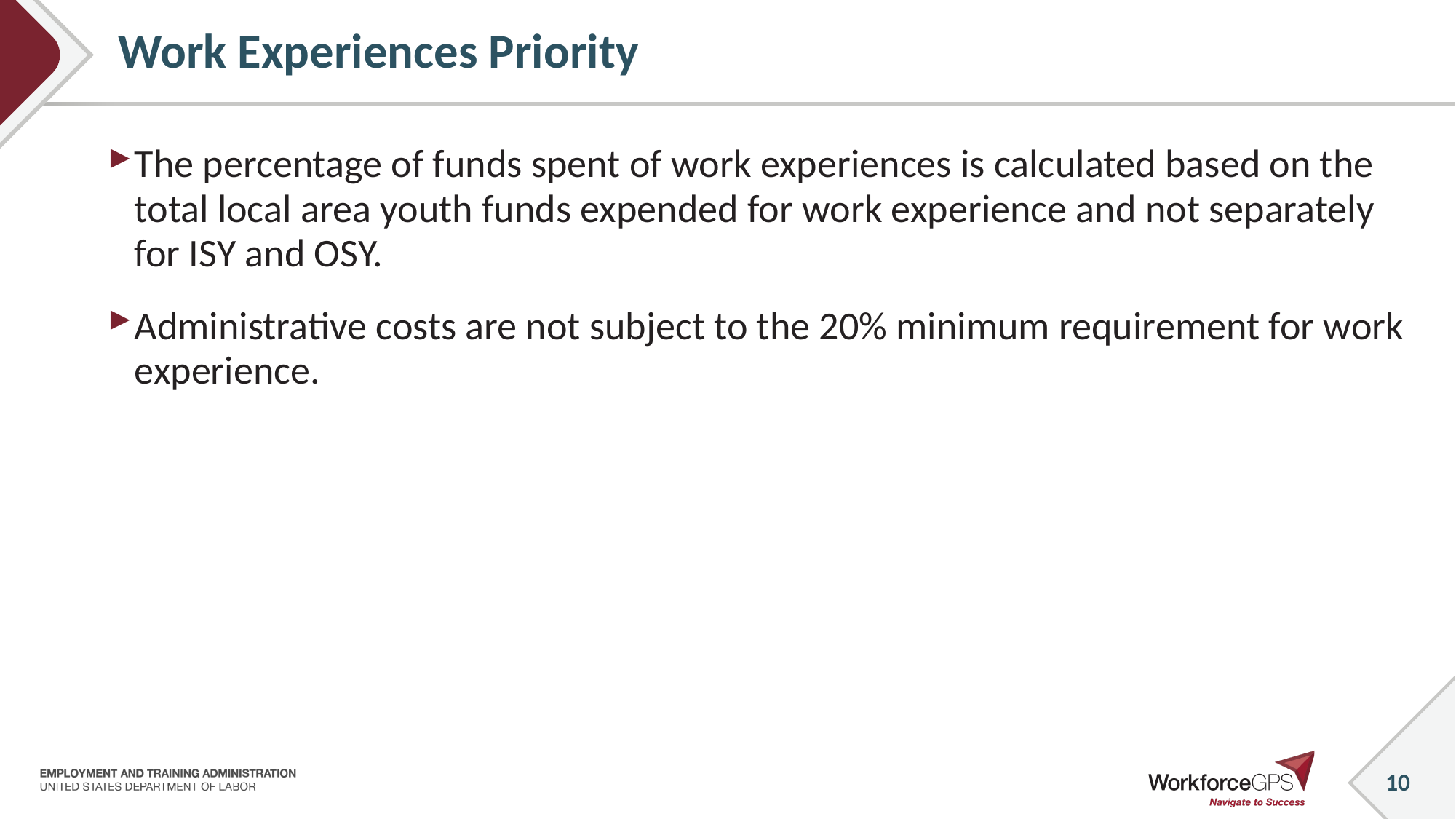

# Work Experiences Priority
The percentage of funds spent of work experiences is calculated based on the total local area youth funds expended for work experience and not separately for ISY and OSY.
Administrative costs are not subject to the 20% minimum requirement for work experience.
10